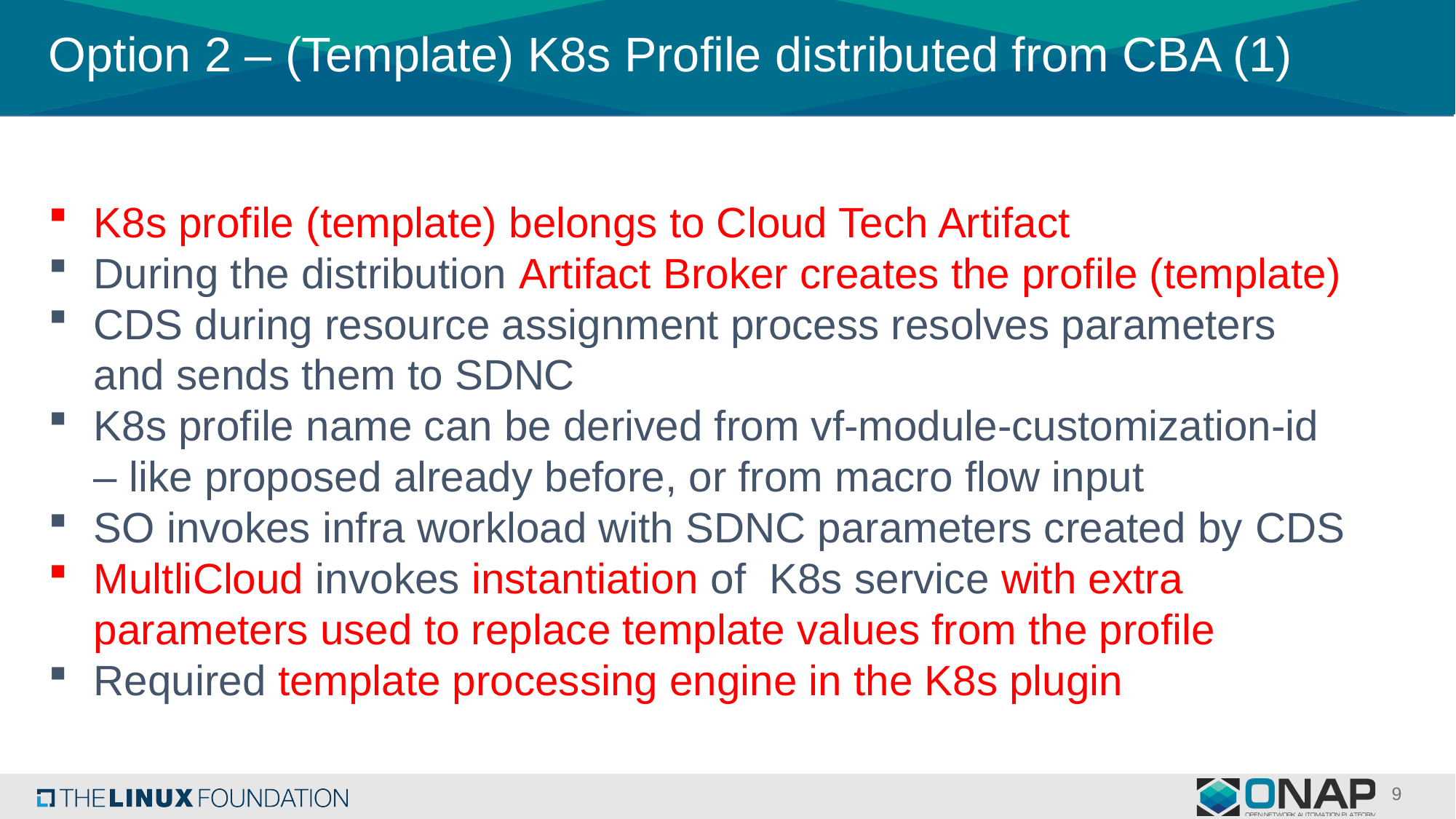

# Option 2 – (Template) K8s Profile distributed from CBA (1)
K8s profile (template) belongs to Cloud Tech Artifact
During the distribution Artifact Broker creates the profile (template)
CDS during resource assignment process resolves parameters and sends them to SDNC
K8s profile name can be derived from vf-module-customization-id – like proposed already before, or from macro flow input
SO invokes infra workload with SDNC parameters created by CDS
MultliCloud invokes instantiation of  K8s service with extra parameters used to replace template values from the profile
Required template processing engine in the K8s plugin
9